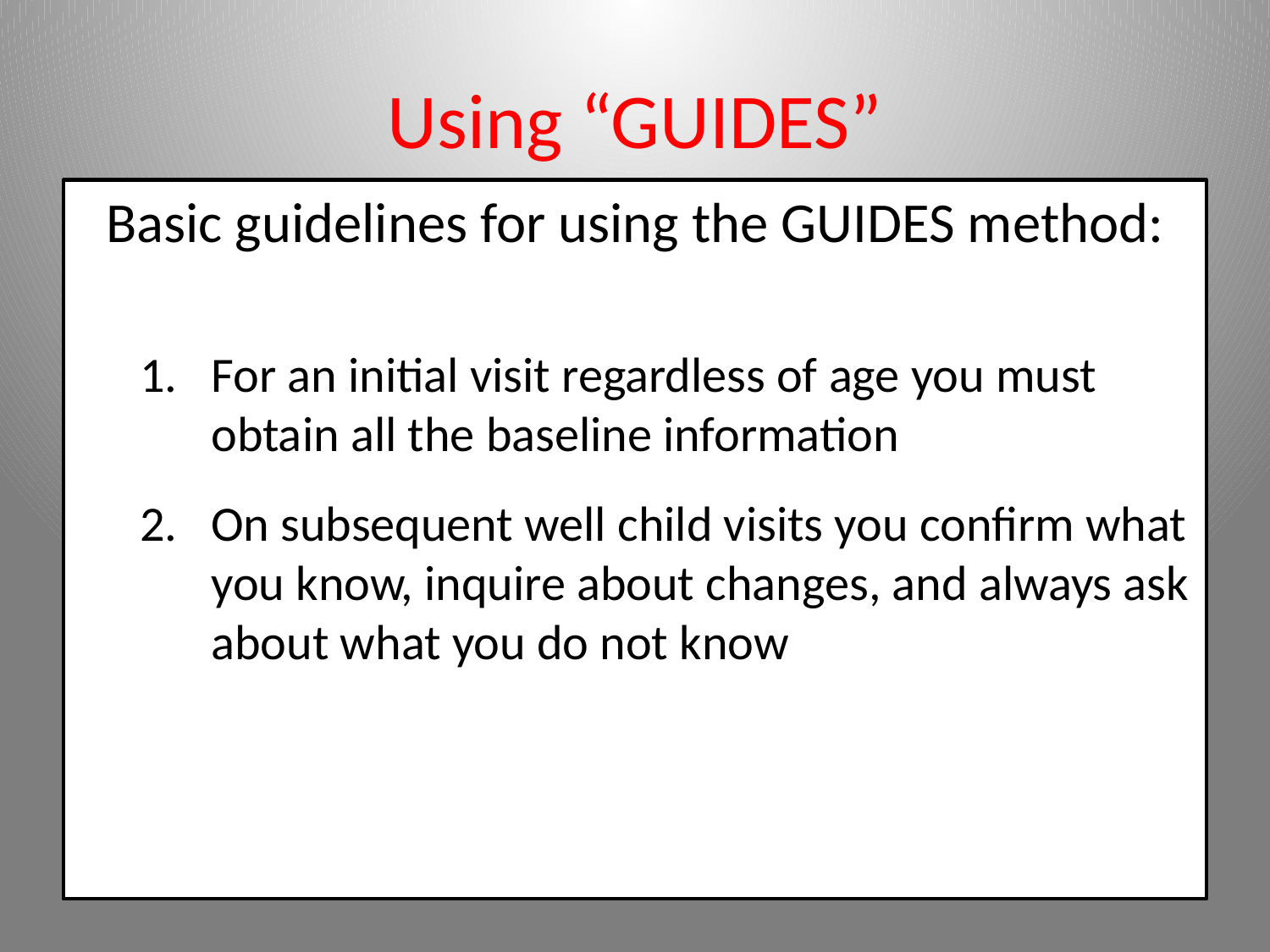

# Using “GUIDES”
Basic guidelines for using the GUIDES method:

For an initial visit regardless of age you must obtain all the baseline information
On subsequent well child visits you confirm what you know, inquire about changes, and always ask about what you do not know